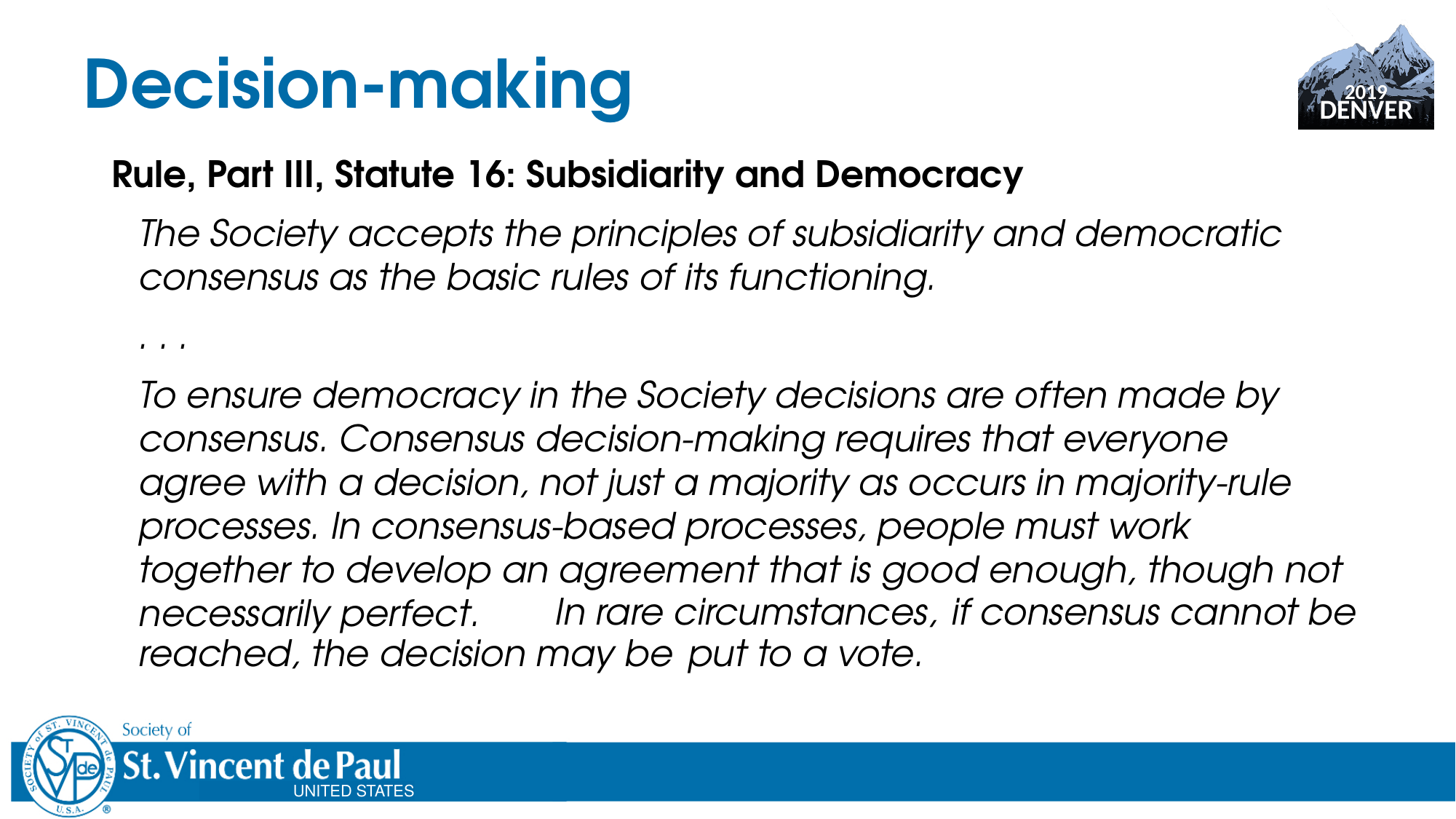

# Decision-making
Rule, Part III, Statute 16: Subsidiarity and Democracy
The Society accepts the principles of subsidiarity and democratic consensus as the basic rules of its functioning.
. . .
To ensure democracy in the Society decisions are often made by consensus. Consensus decision-making requires that everyone agree with a decision, not just a majority as occurs in majority-rule processes. In consensus-based processes, people must work together to develop an agreement that is good enough, though not necessarily perfect.
if consensus cannot be
In rare circumstances,
put to a vote.
reached, the decision may be